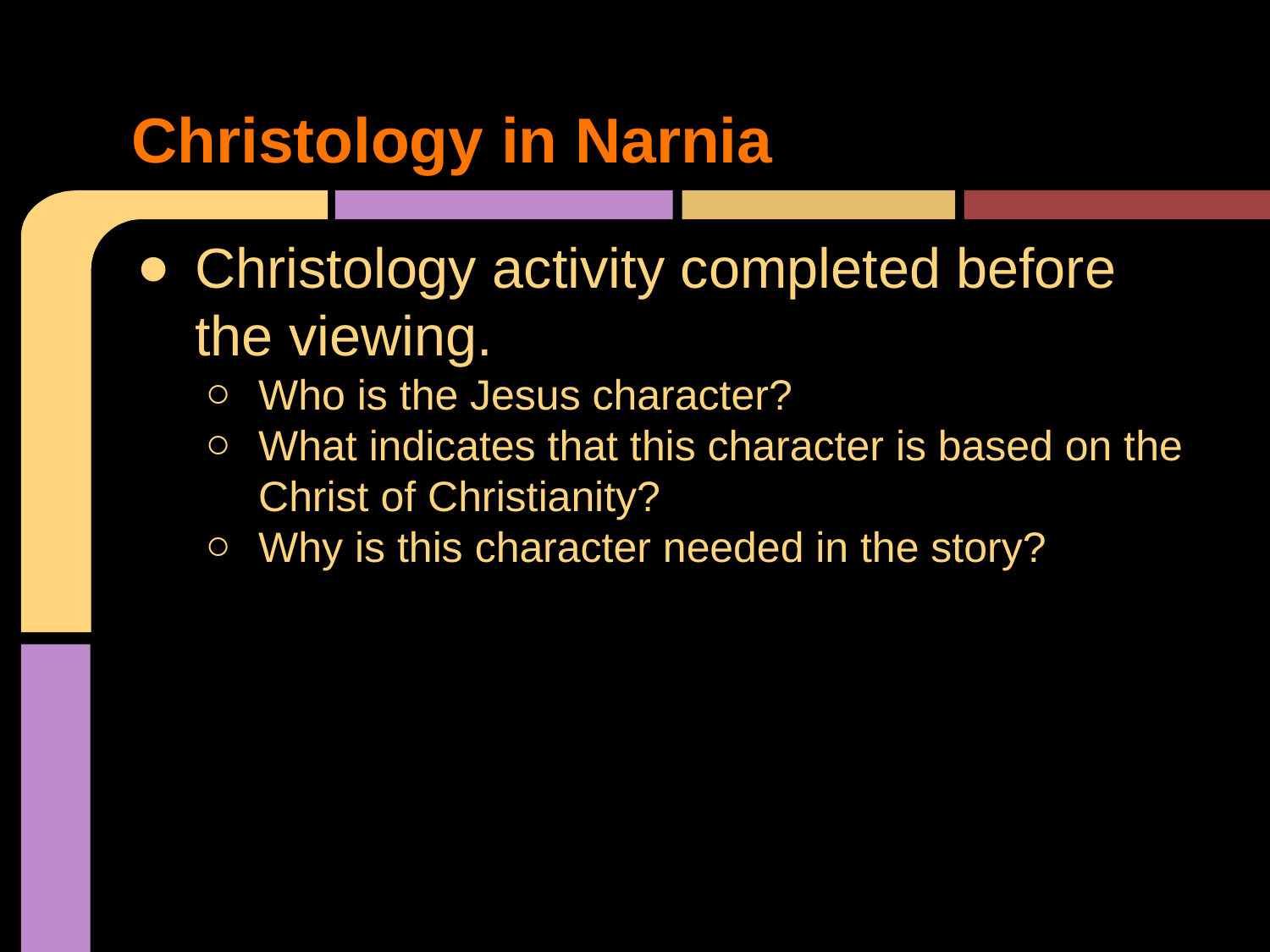

# Christology in Narnia
Christology activity completed before the viewing.
Who is the Jesus character?
What indicates that this character is based on the Christ of Christianity?
Why is this character needed in the story?